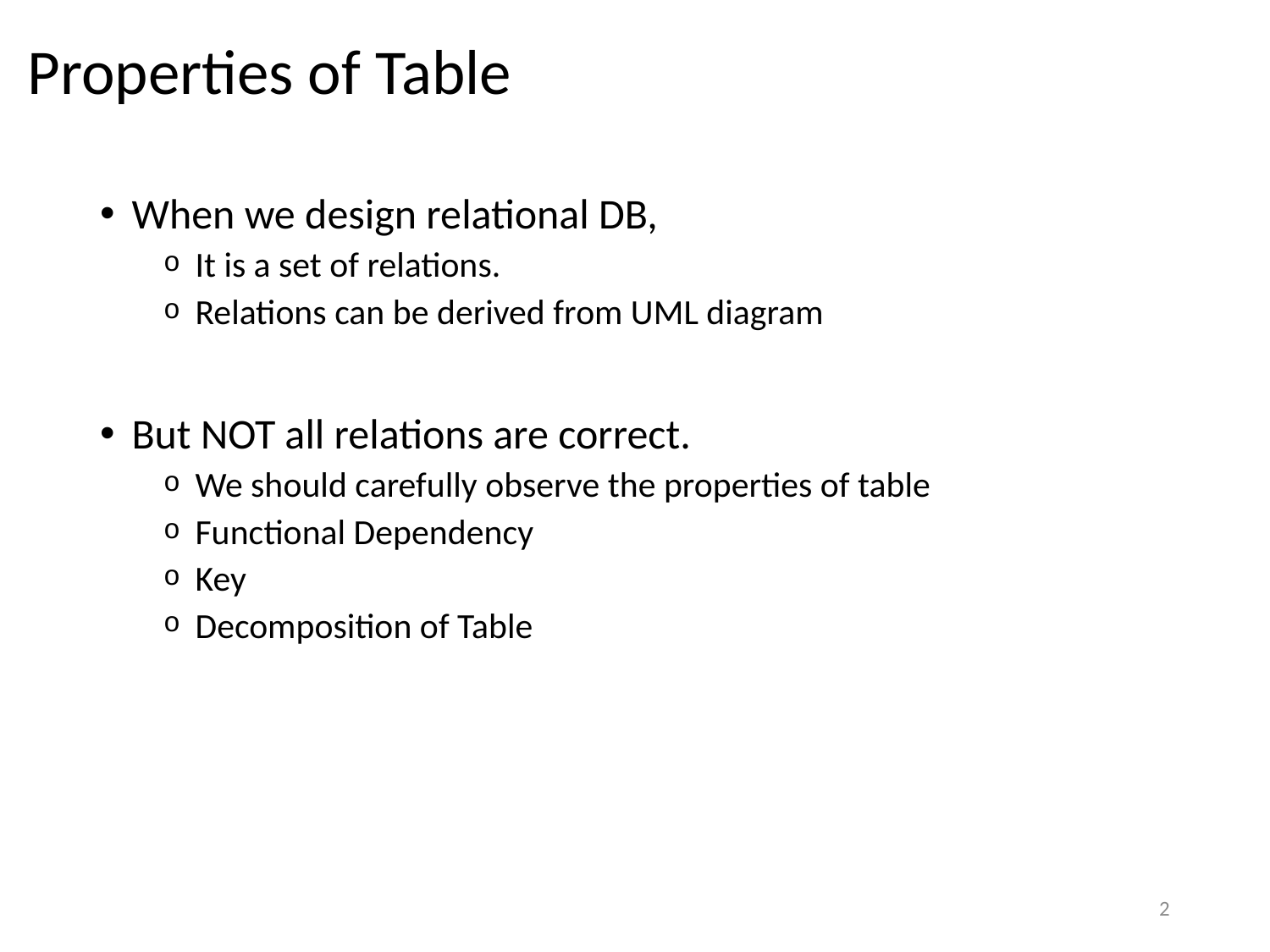

# Properties of Table
When we design relational DB,
It is a set of relations.
Relations can be derived from UML diagram

But NOT all relations are correct.
We should carefully observe the properties of table
Functional Dependency
Key
Decomposition of Table
2